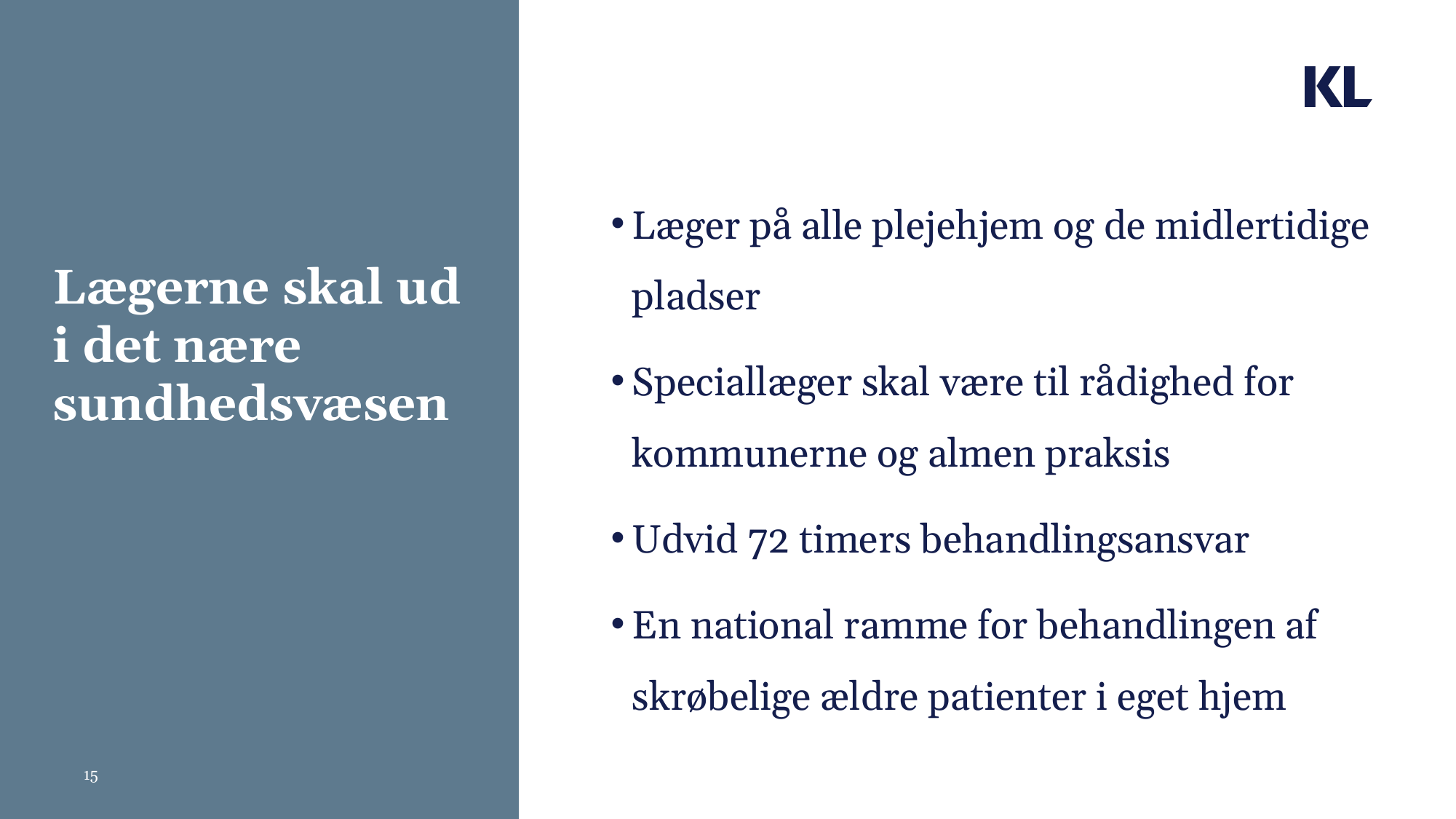

# Lægerne skal ud i det nære sundhedsvæsen
Læger på alle plejehjem og de midlertidige pladser
Speciallæger skal være til rådighed for kommunerne og almen praksis
Udvid 72 timers behandlingsansvar
En national ramme for behandlingen af skrøbelige ældre patienter i eget hjem

15